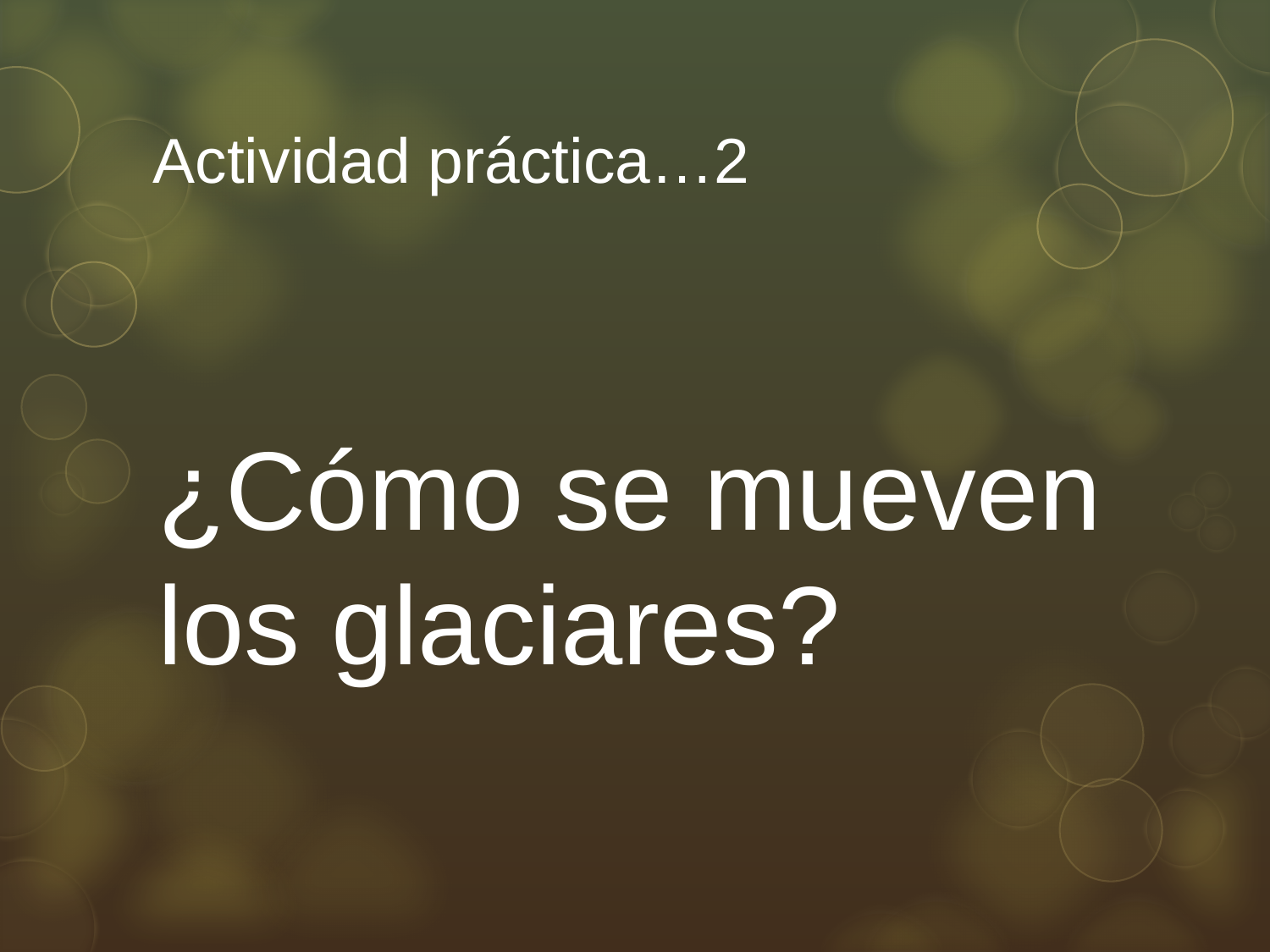

# Actividad práctica…2

¿Cómo se mueven los glaciares?